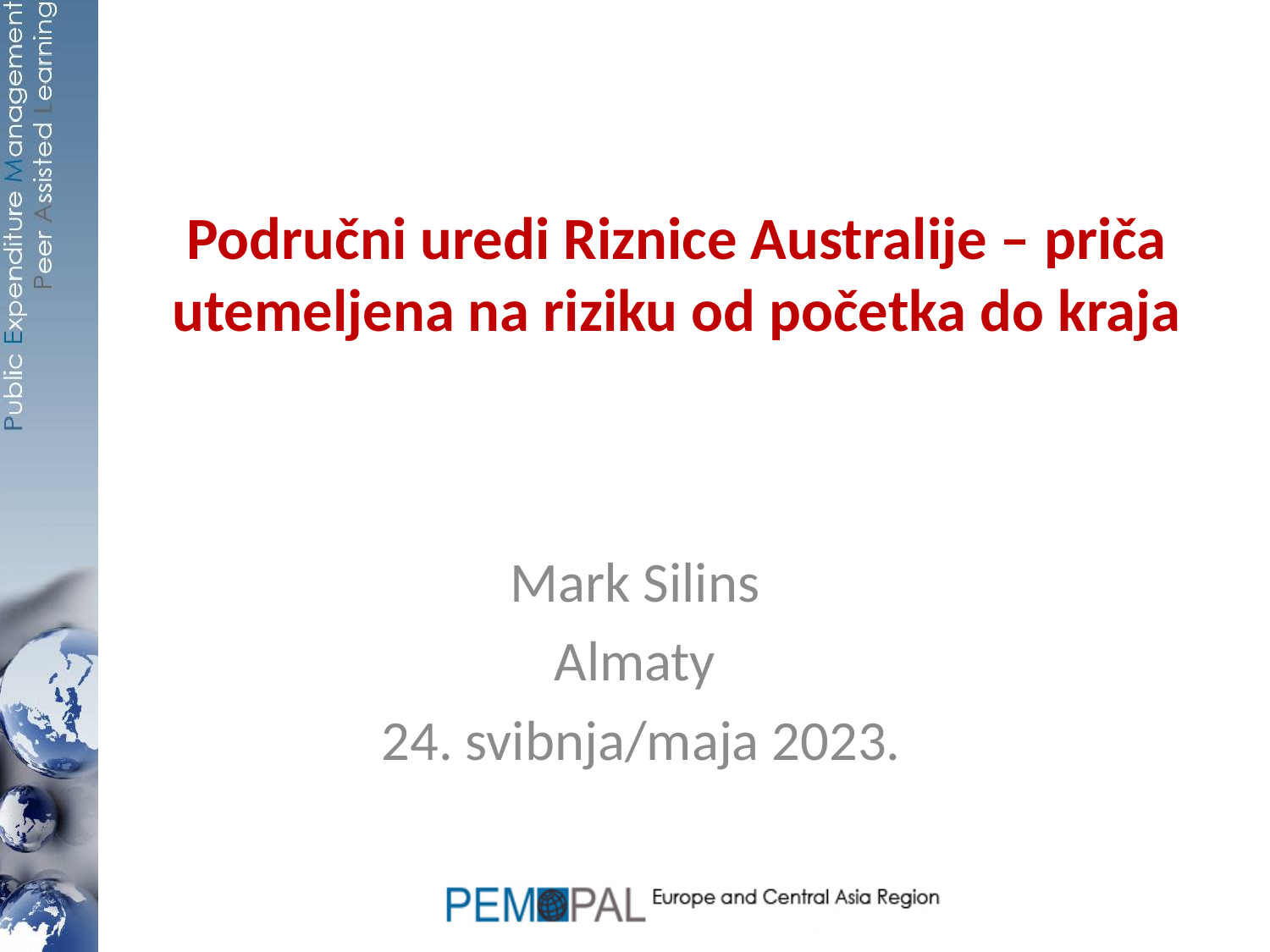

# Područni uredi Riznice Australije – priča utemeljena na riziku od početka do kraja
Mark Silins
Almaty
 24. svibnja/maja 2023.